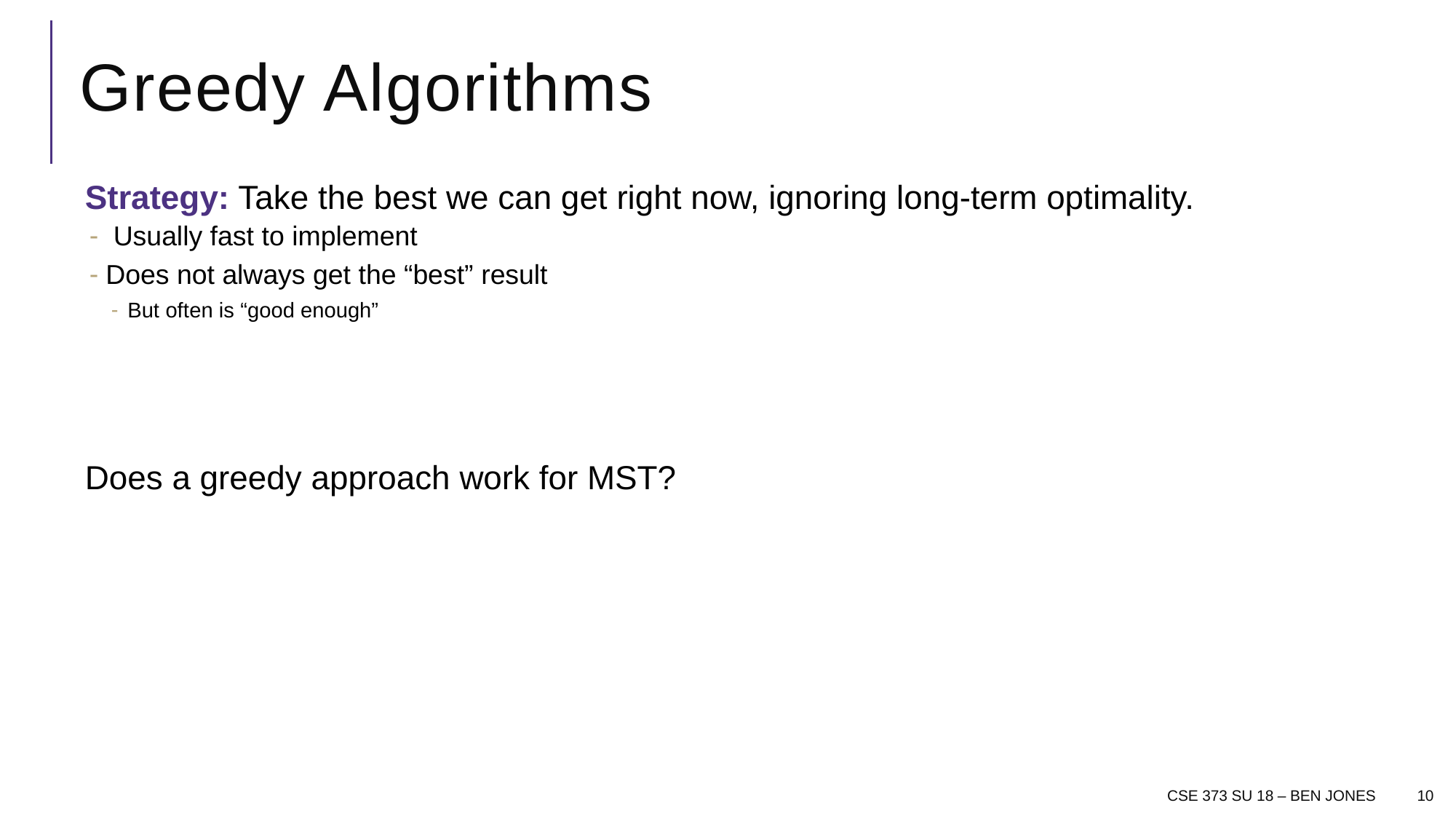

# Greedy Algorithms
Strategy: Take the best we can get right now, ignoring long-term optimality.
 Usually fast to implement
Does not always get the “best” result
But often is “good enough”

Does a greedy approach work for MST?
CSE 373 Su 18 – Ben jones
10